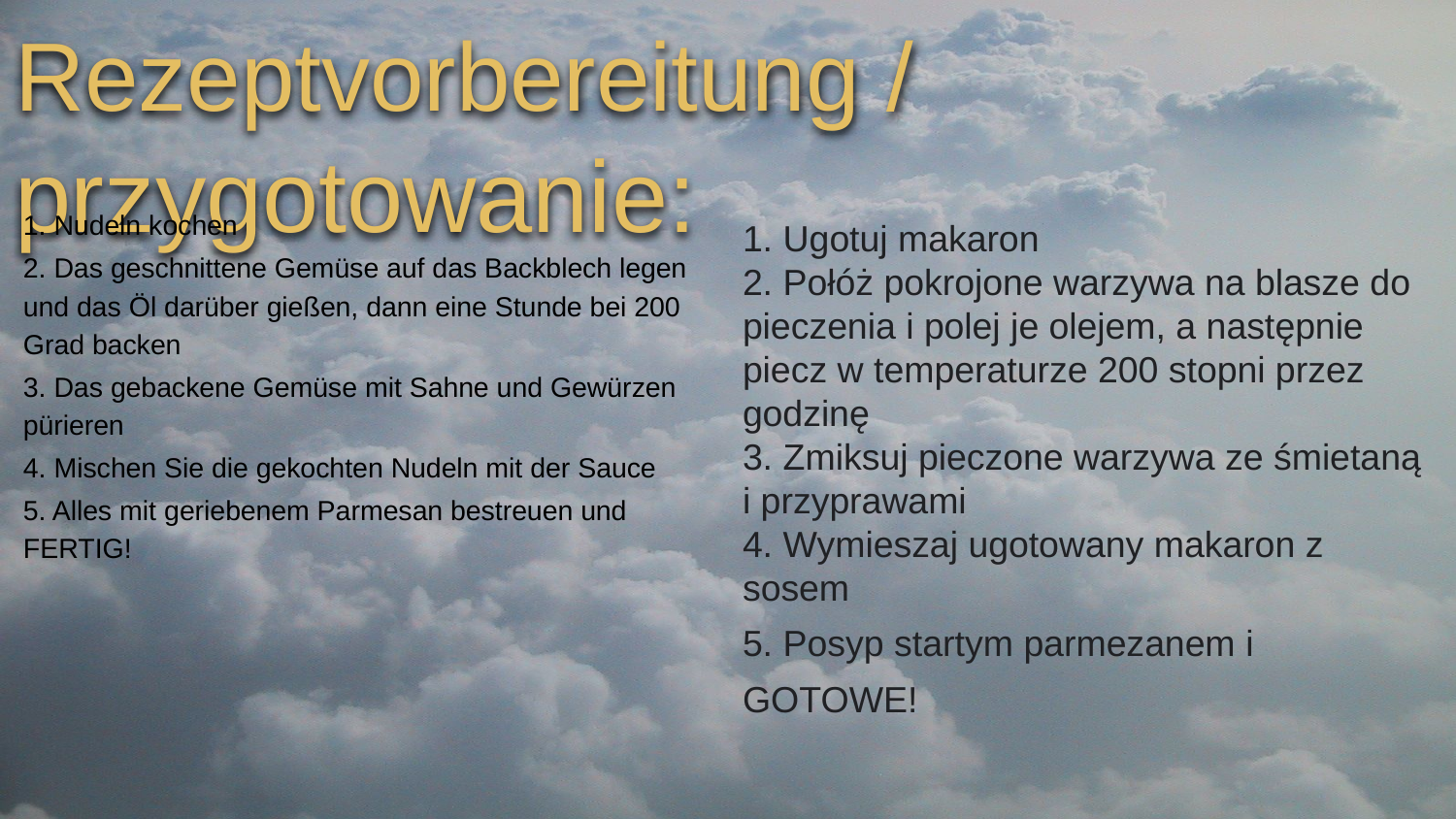

# Rezeptvorbereitung / przygotowanie:
1. Nudeln kochen
2. Das geschnittene Gemüse auf das Backblech legen und das Öl darüber gießen, dann eine Stunde bei 200 Grad backen
3. Das gebackene Gemüse mit Sahne und Gewürzen pürieren
4. Mischen Sie die gekochten Nudeln mit der Sauce
5. Alles mit geriebenem Parmesan bestreuen und FERTIG!

1. Ugotuj makaron
2. Połóż pokrojone warzywa na blasze do pieczenia i polej je olejem, a następnie piecz w temperaturze 200 stopni przez godzinę
3. Zmiksuj pieczone warzywa ze śmietaną i przyprawami
4. Wymieszaj ugotowany makaron z sosem
5. Posyp startym parmezanem i GOTOWE!